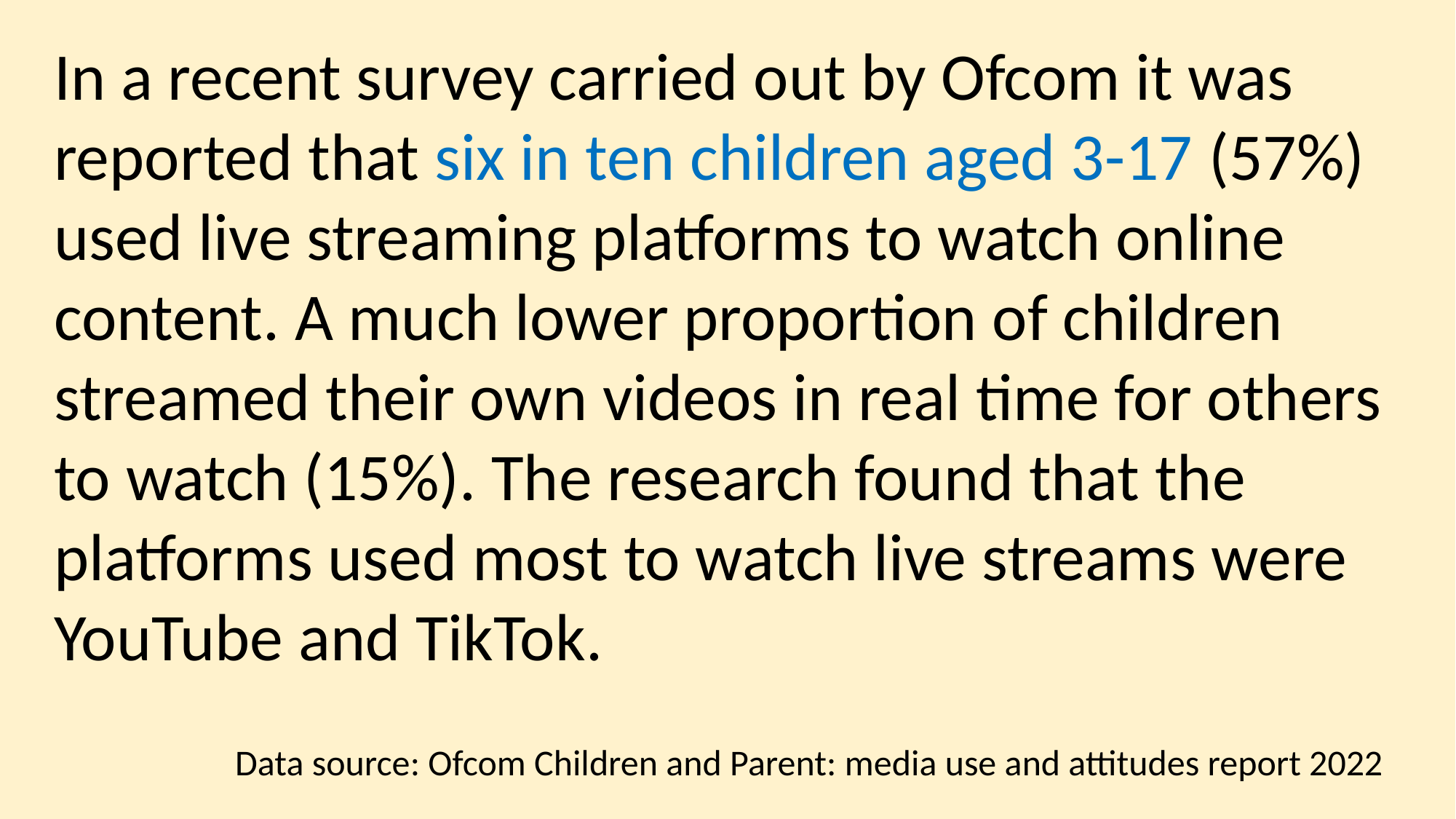

In a recent survey carried out by Ofcom it was reported that six in ten children aged 3-17 (57%) used live streaming platforms to watch online content. A much lower proportion of children streamed their own videos in real time for others to watch (15%). The research found that the platforms used most to watch live streams were YouTube and TikTok.

Data source: Ofcom Children and Parent: media use and attitudes report 2022